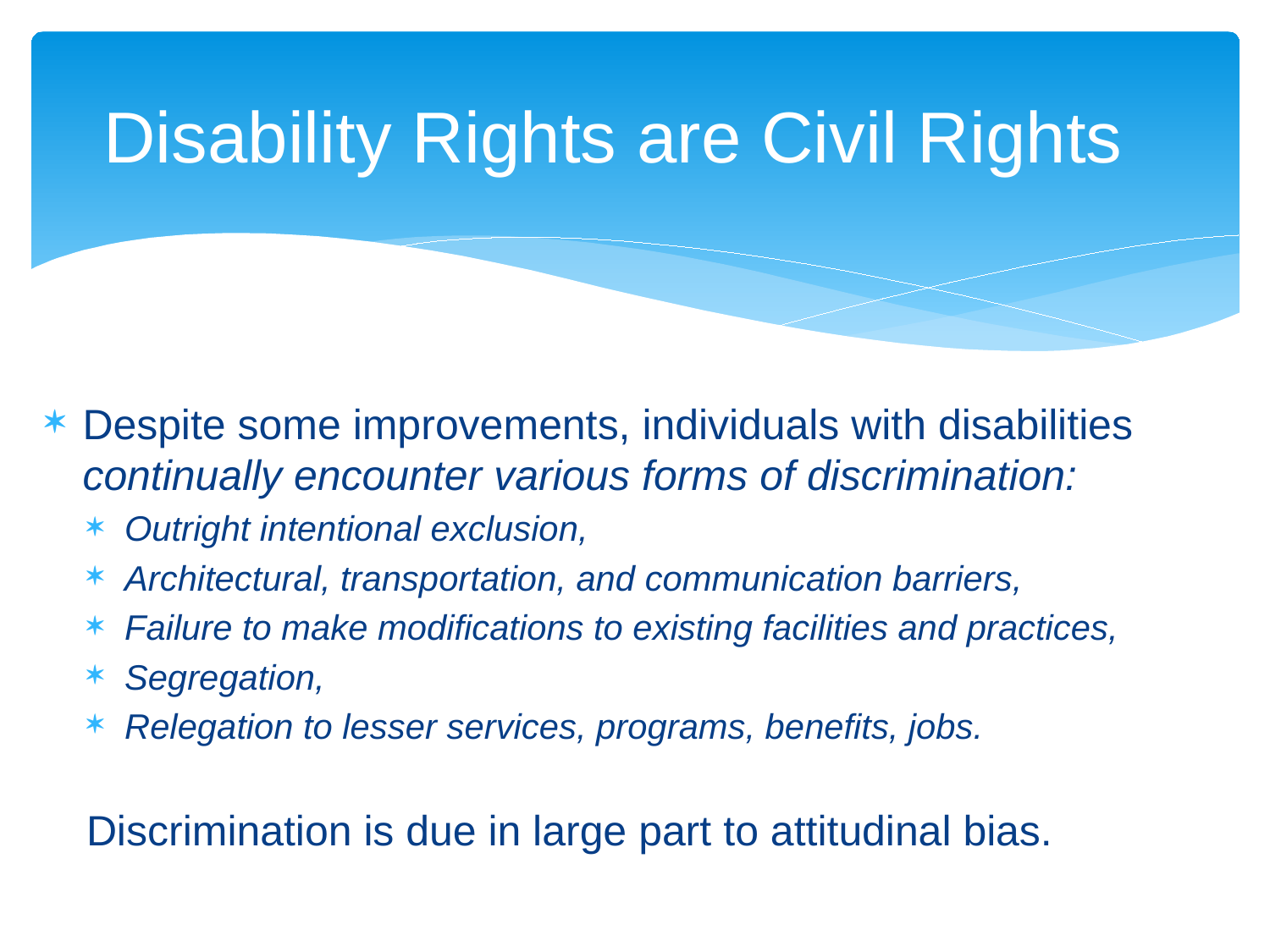

# Disability Rights are Civil Rights
Despite some improvements, individuals with disabilities continually encounter various forms of discrimination:
Outright intentional exclusion,
Architectural, transportation, and communication barriers,
Failure to make modifications to existing facilities and practices,
Segregation,
Relegation to lesser services, programs, benefits, jobs.

Discrimination is due in large part to attitudinal bias.